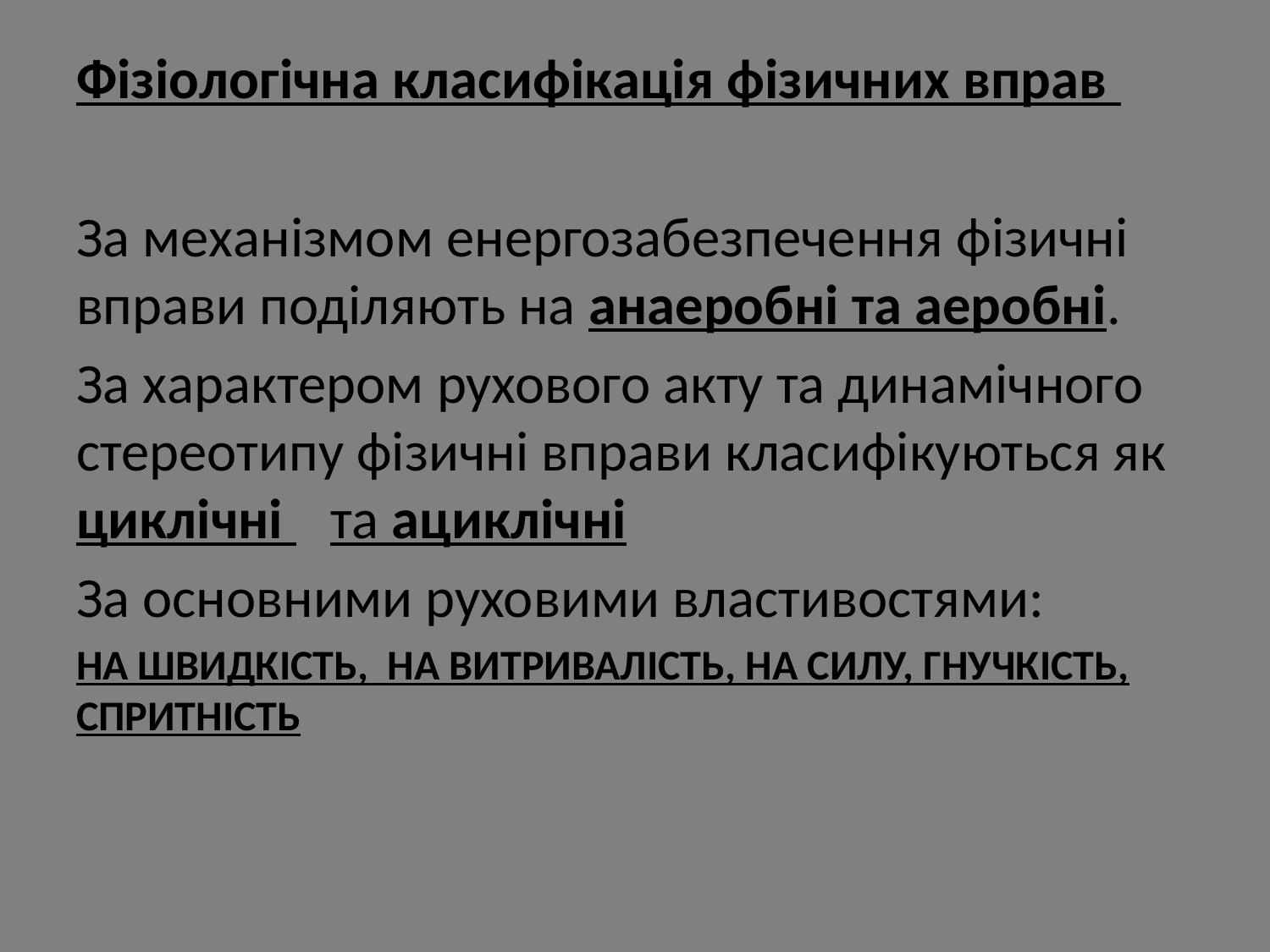

Фізіологічна класифікація фізичних вправ

За механізмом енергозабезпечення фізичні вправи поділяють на анаеробні та аеробні.
За характером рухового акту та динамічного стереотипу фізичні вправи класифікуються як циклічні 	та ациклічні
За основними руховими властивостями:
НА ШВИДКІСТЬ,  НА ВИТРИВАЛІСТЬ, НА СИЛУ, ГНУЧКІСТЬ, СПРИТНІСТЬ

#